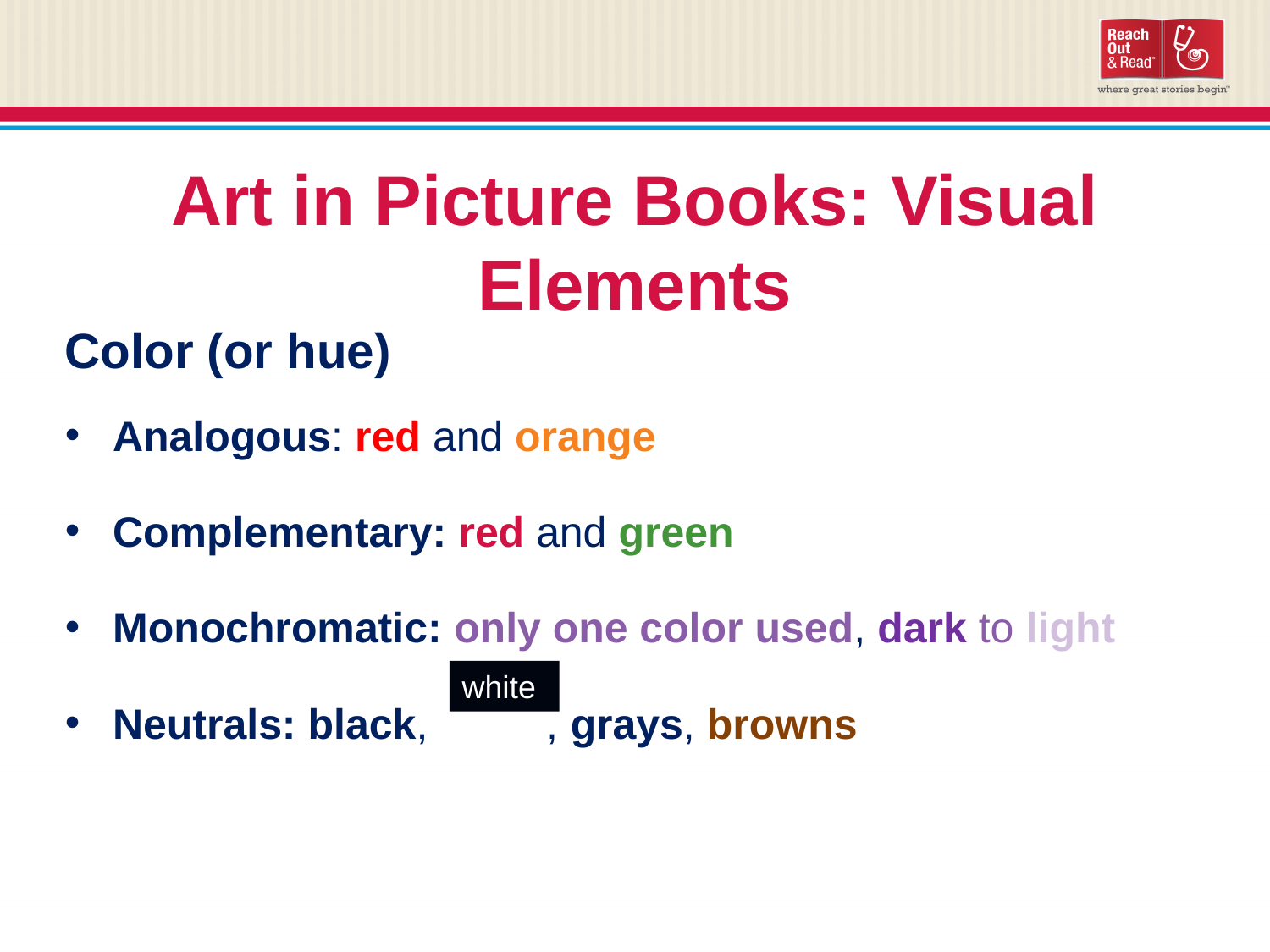

Art in Picture Books: Visual Elements
Color (or hue)

Analogous: red and orange

Complementary: red and green

Monochromatic: only one color used, dark to light

Neutrals: black,          , grays, browns

white